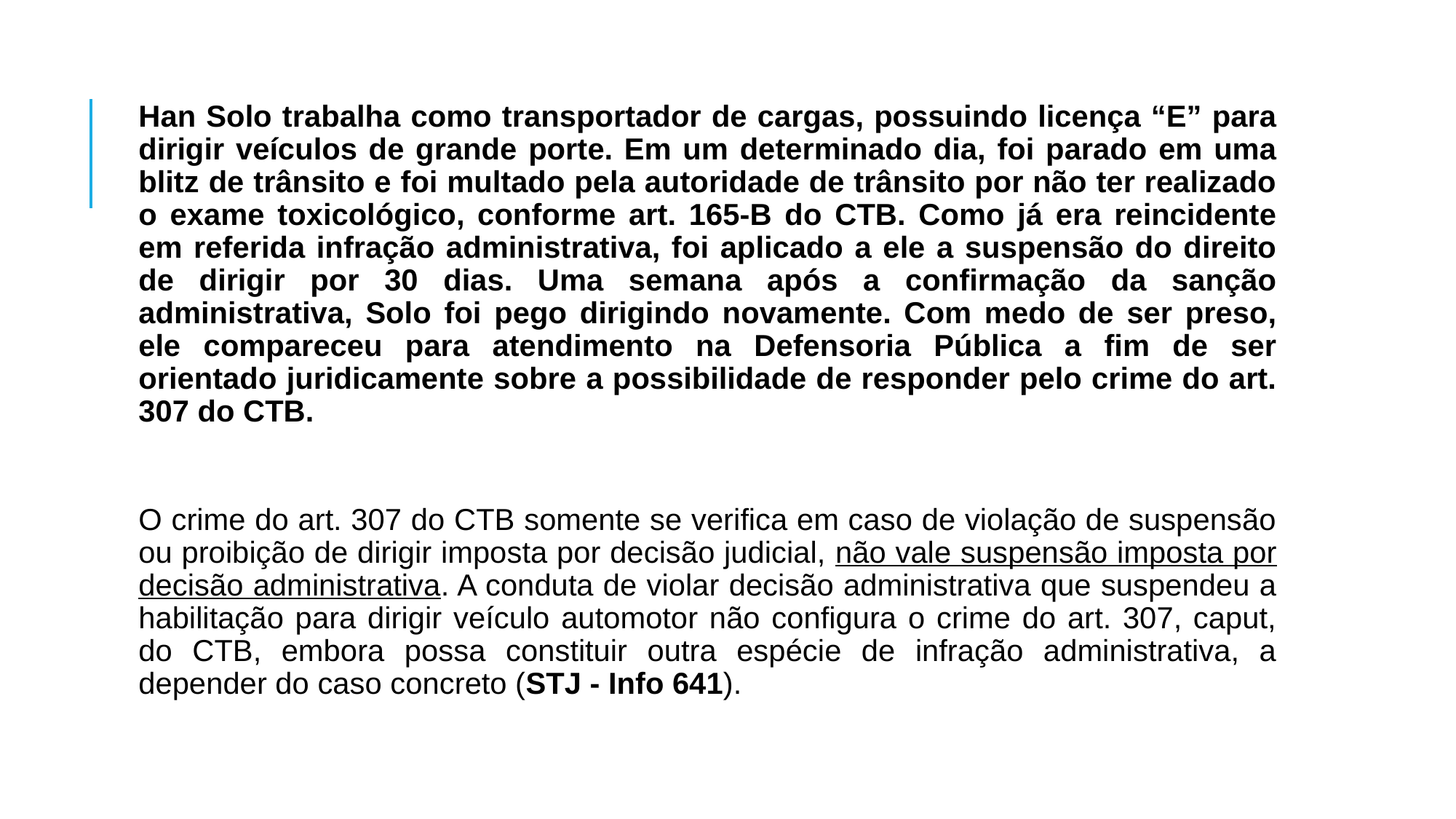

Han Solo trabalha como transportador de cargas, possuindo licença “E” para dirigir veículos de grande porte. Em um determinado dia, foi parado em uma blitz de trânsito e foi multado pela autoridade de trânsito por não ter realizado o exame toxicológico, conforme art. 165-B do CTB. Como já era reincidente em referida infração administrativa, foi aplicado a ele a suspensão do direito de dirigir por 30 dias. Uma semana após a confirmação da sanção administrativa, Solo foi pego dirigindo novamente. Com medo de ser preso, ele compareceu para atendimento na Defensoria Pública a fim de ser orientado juridicamente sobre a possibilidade de responder pelo crime do art. 307 do CTB.

O crime do art. 307 do CTB somente se verifica em caso de violação de suspensão ou proibição de dirigir imposta por decisão judicial, não vale suspensão imposta por decisão administrativa. A conduta de violar decisão administrativa que suspendeu a habilitação para dirigir veículo automotor não configura o crime do art. 307, caput, do CTB, embora possa constituir outra espécie de infração administrativa, a depender do caso concreto (STJ - Info 641).